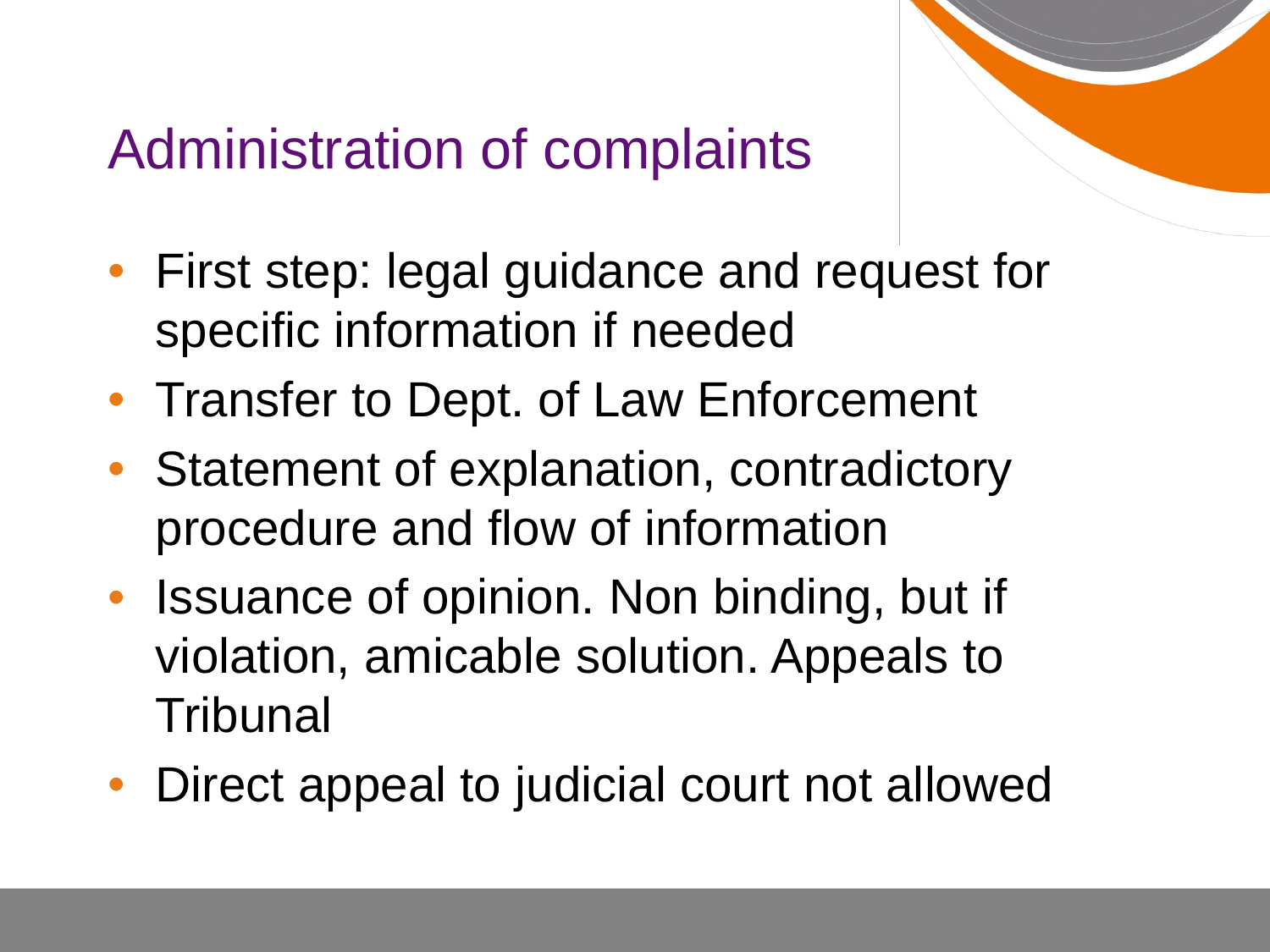

# Administration of complaints
First step: legal guidance and request for specific information if needed
Transfer to Dept. of Law Enforcement
Statement of explanation, contradictory procedure and flow of information
Issuance of opinion. Non binding, but if violation, amicable solution. Appeals to Tribunal
Direct appeal to judicial court not allowed